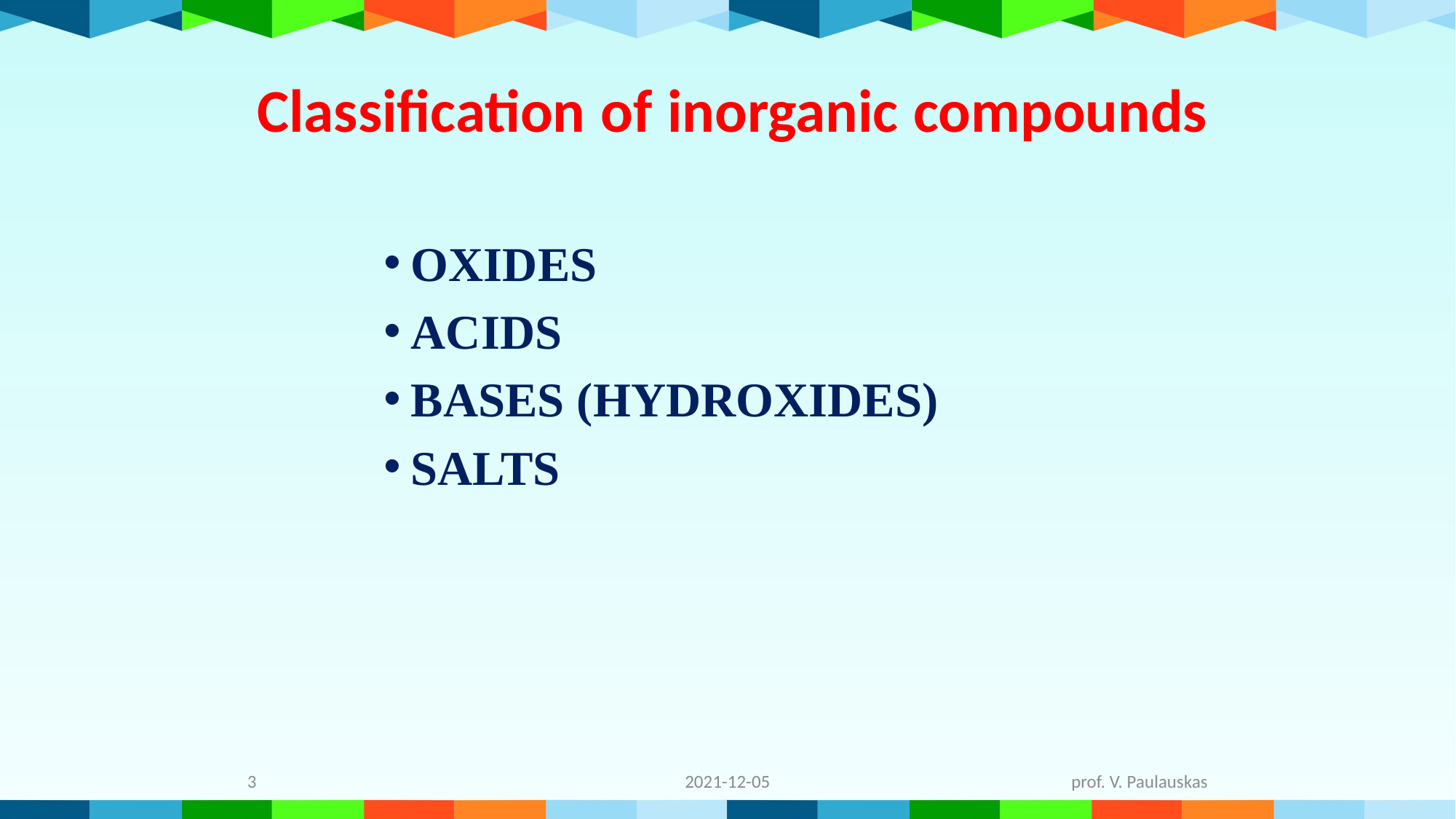

# Classification of inorganic compounds

OXIDES
ACIDS
BASES (HYDROXIDES)
SALTS

3
2021-12-05
prof. V. Paulauskas